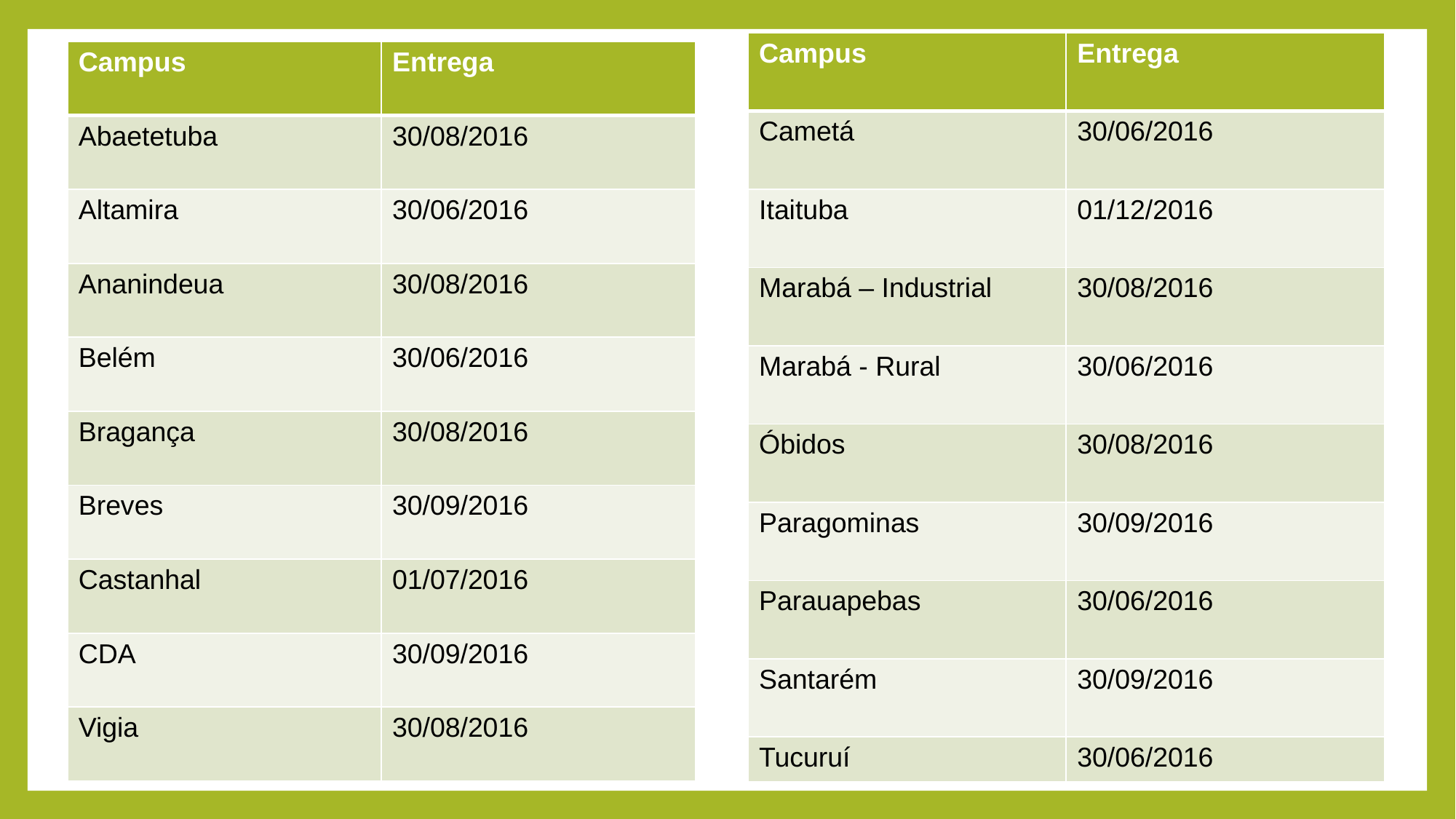

| Campus | Entrega |
| --- | --- |
| Cametá | 30/06/2016 |
| Itaituba | 01/12/2016 |
| Marabá – Industrial | 30/08/2016 |
| Marabá - Rural | 30/06/2016 |
| Óbidos | 30/08/2016 |
| Paragominas | 30/09/2016 |
| Parauapebas | 30/06/2016 |
| Santarém | 30/09/2016 |
| Tucuruí | 30/06/2016 |
| Campus | Entrega |
| --- | --- |
| Abaetetuba | 30/08/2016 |
| Altamira | 30/06/2016 |
| Ananindeua | 30/08/2016 |
| Belém | 30/06/2016 |
| Bragança | 30/08/2016 |
| Breves | 30/09/2016 |
| Castanhal | 01/07/2016 |
| CDA | 30/09/2016 |
| Vigia | 30/08/2016 |